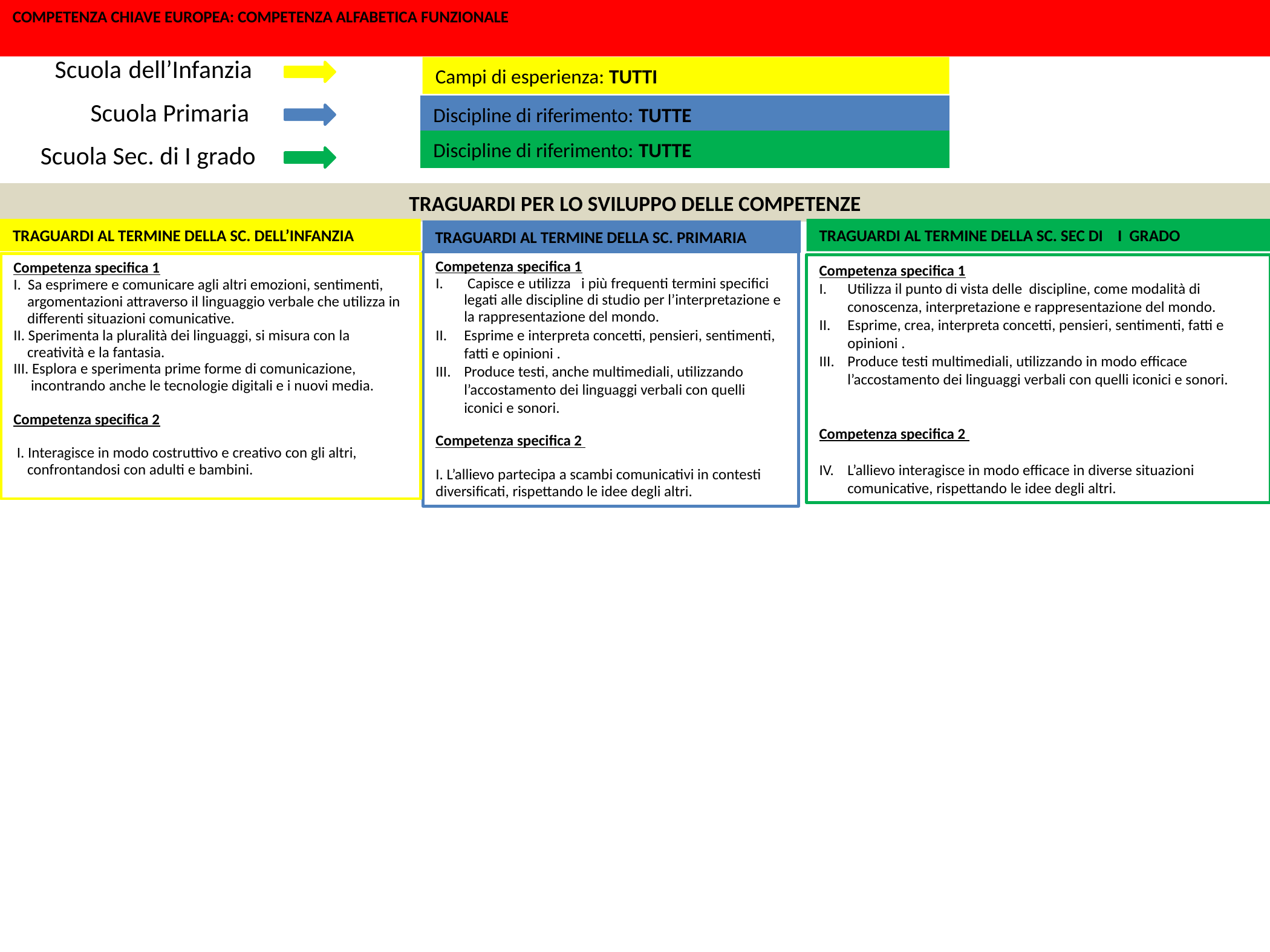

COMPETENZA CHIAVE EUROPEA: COMPETENZA ALFABETICA FUNZIONALE

Scuola dell’Infanzia
Campi di esperienza: TUTTI

Scuola Primaria
Discipline di riferimento: TUTTE

Discipline di riferimento: TUTTE
Scuola Sec. di I grado

TRAGUARDI PER LO SVILUPPO DELLE COMPETENZE
TRAGUARDI AL TERMINE DELLA SC. DELL’INFANZIA
TRAGUARDI AL TERMINE DELLA SC. SEC DI    I  GRADO
TRAGUARDI AL TERMINE DELLA SC. PRIMARIA
Competenza specifica 1
 Capisce e utilizza   i più frequenti termini specifici legati alle discipline di studio per l’interpretazione e la rappresentazione del mondo.
Esprime e interpreta concetti, pensieri, sentimenti, fatti e opinioni .
Produce testi, anche multimediali, utilizzando  l’accostamento dei linguaggi verbali con quelli iconici e sonori.

Competenza specifica 2

I. L’allievo partecipa a scambi comunicativi in contesti     diversificati, rispettando le idee degli altri.
Competenza specifica 1
I.  Sa esprimere e comunicare agli altri emozioni, sentimenti,
    argomentazioni attraverso il linguaggio verbale che utilizza in
    differenti situazioni comunicative.
II. Sperimenta la pluralità dei linguaggi, si misura con la
    creatività e la fantasia.
III. Esplora e sperimenta prime forme di comunicazione,
     incontrando anche le tecnologie digitali e i nuovi media.

Competenza specifica 2

 I. Interagisce in modo costruttivo e creativo con gli altri,
    confrontandosi con adulti e bambini.

Competenza specifica 1
Utilizza il punto di vista delle  discipline, come modalità di conoscenza, interpretazione e rappresentazione del mondo.
Esprime, crea, interpreta concetti, pensieri, sentimenti, fatti e opinioni .
Produce testi multimediali, utilizzando in modo efficace l’accostamento dei linguaggi verbali con quelli iconici e sonori.

Competenza specifica 2

L’allievo interagisce in modo efficace in diverse situazioni comunicative, rispettando le idee degli altri.